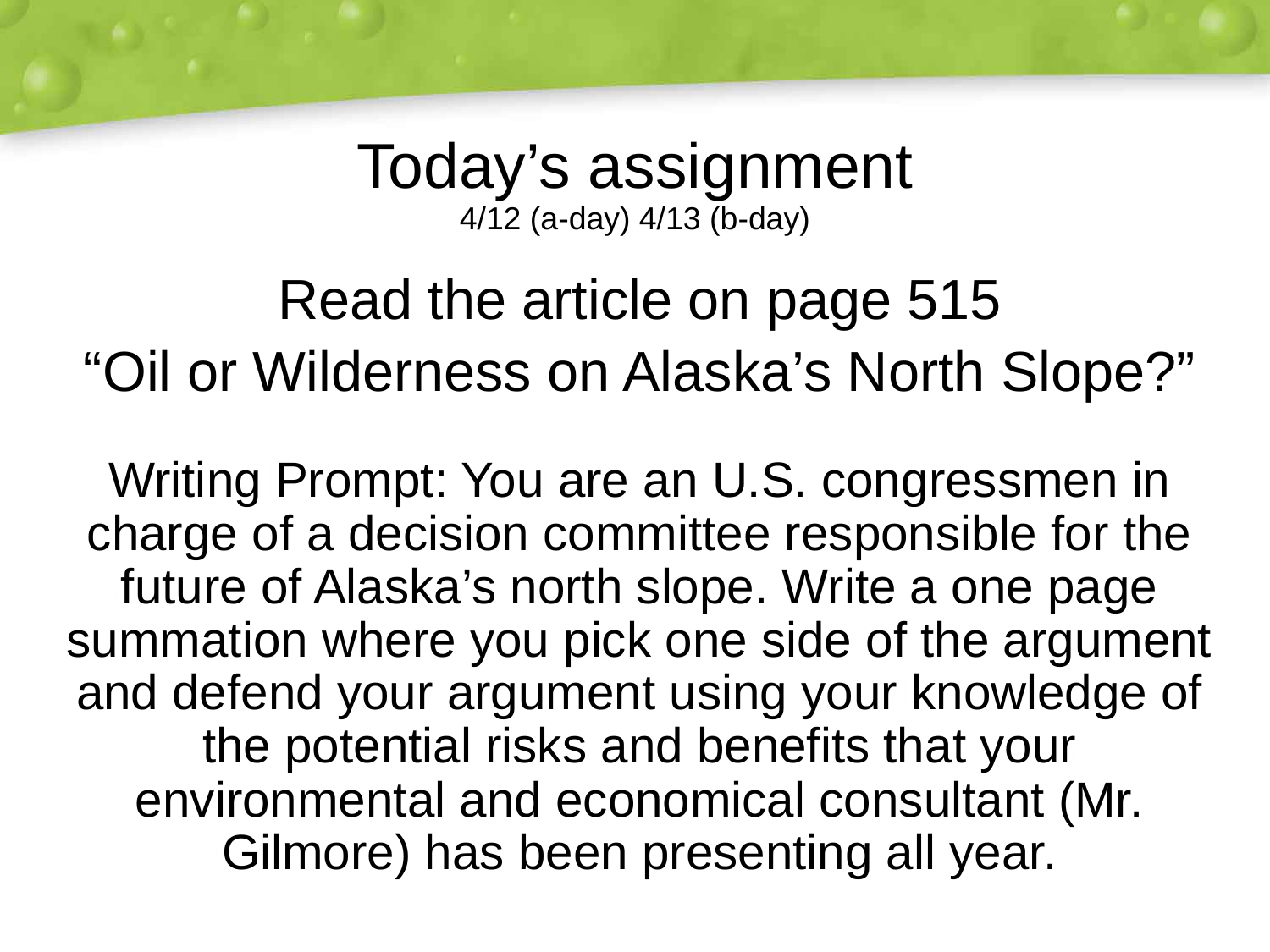

# Today’s assignment 4/12 (a-day) 4/13 (b-day)
Read the article on page 515
“Oil or Wilderness on Alaska’s North Slope?”

Writing Prompt: You are an U.S. congressmen in charge of a decision committee responsible for the future of Alaska’s north slope. Write a one page summation where you pick one side of the argument and defend your argument using your knowledge of the potential risks and benefits that your environmental and economical consultant (Mr. Gilmore) has been presenting all year.